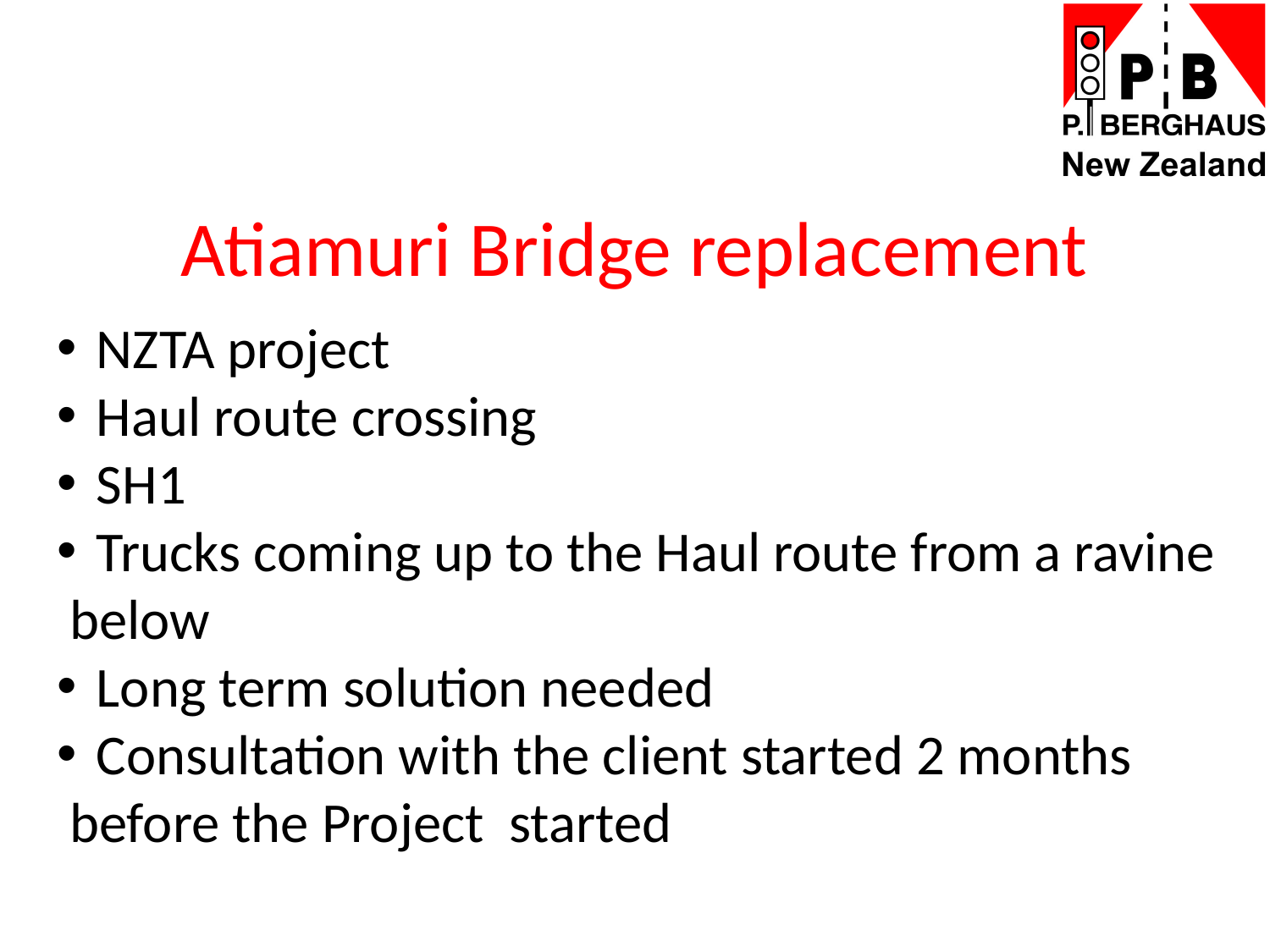

# Atiamuri Bridge replacement
NZTA project
Haul route crossing
SH1
Trucks coming up to the Haul route from a ravine
 below
Long term solution needed
Consultation with the client started 2 months
 before the Project  started